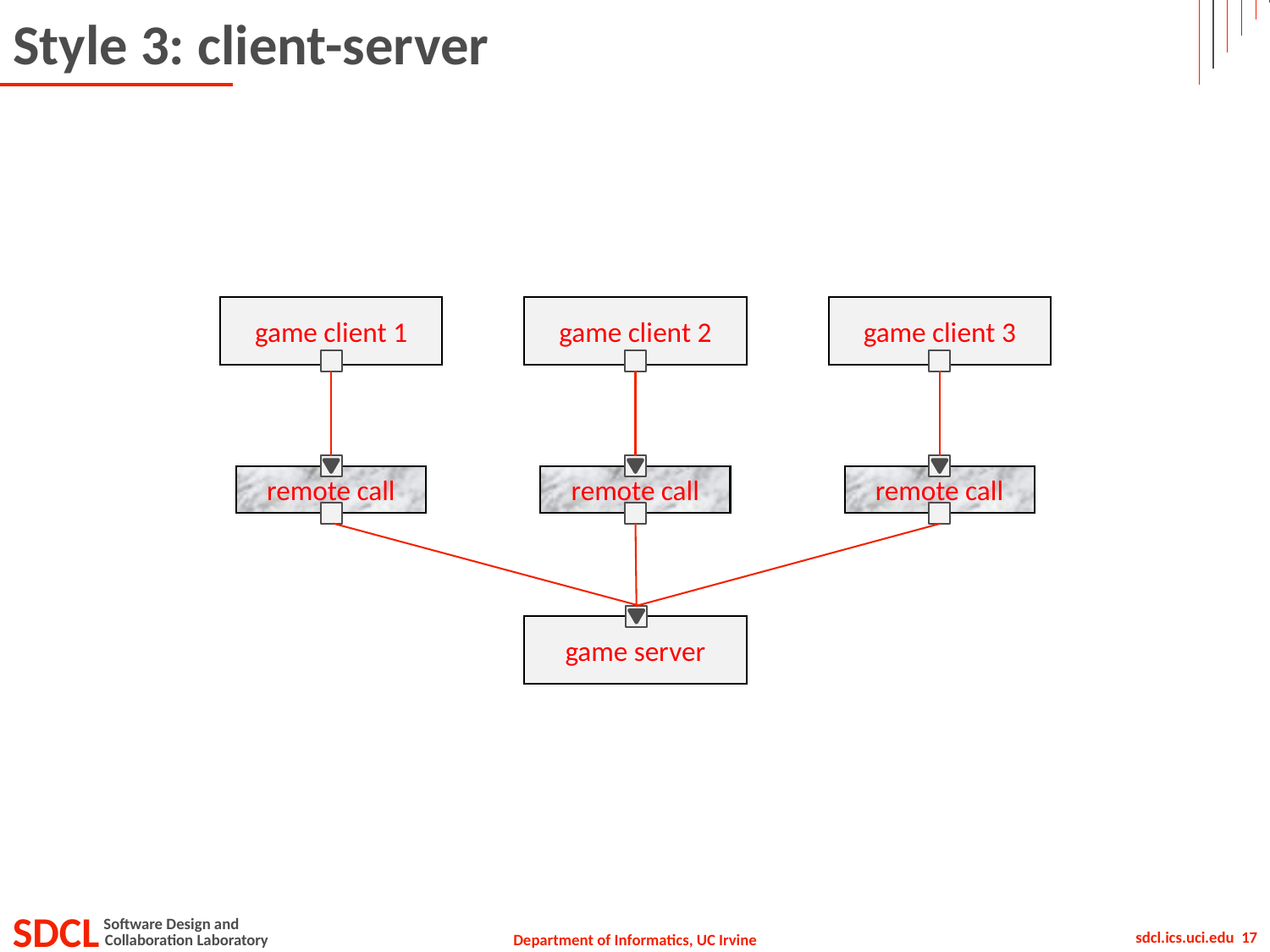

# Style 3: client-server
game client 1

game client 2

game client 3

remote call

remote call

remote call

game server